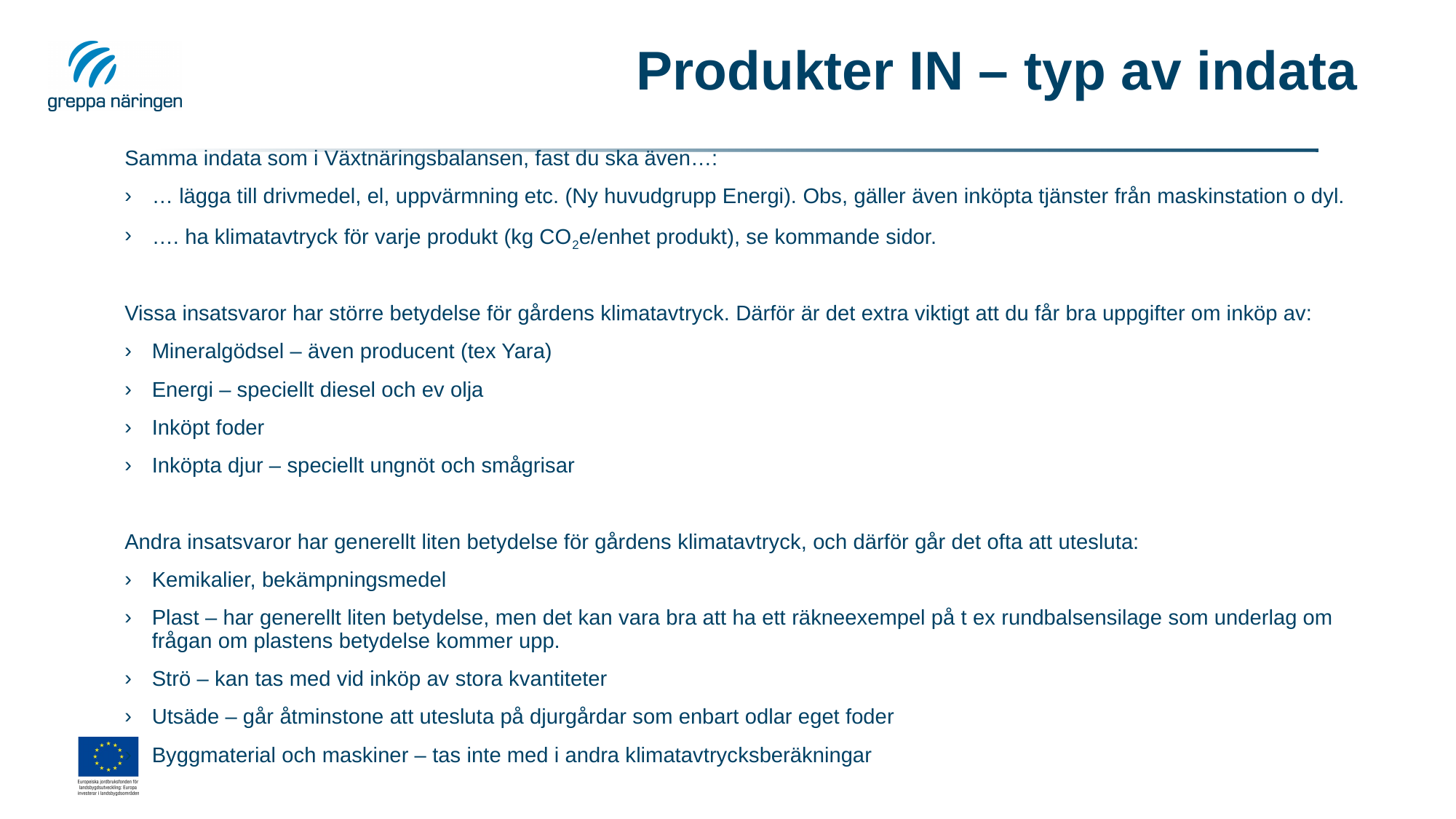

# Produkter IN – typ av indata
Samma indata som i Växtnäringsbalansen, fast du ska även…:
… lägga till drivmedel, el, uppvärmning etc. (Ny huvudgrupp Energi). Obs, gäller även inköpta tjänster från maskinstation o dyl.
…. ha klimatavtryck för varje produkt (kg CO2e/enhet produkt), se kommande sidor.

Vissa insatsvaror har större betydelse för gårdens klimatavtryck. Därför är det extra viktigt att du får bra uppgifter om inköp av:
Mineralgödsel – även producent (tex Yara)
Energi – speciellt diesel och ev olja
Inköpt foder
Inköpta djur – speciellt ungnöt och smågrisar

Andra insatsvaror har generellt liten betydelse för gårdens klimatavtryck, och därför går det ofta att utesluta:
Kemikalier, bekämpningsmedel
Plast – har generellt liten betydelse, men det kan vara bra att ha ett räkneexempel på t ex rundbalsensilage som underlag om frågan om plastens betydelse kommer upp.
Strö – kan tas med vid inköp av stora kvantiteter
Utsäde – går åtminstone att utesluta på djurgårdar som enbart odlar eget foder
Byggmaterial och maskiner – tas inte med i andra klimatavtrycksberäkningar